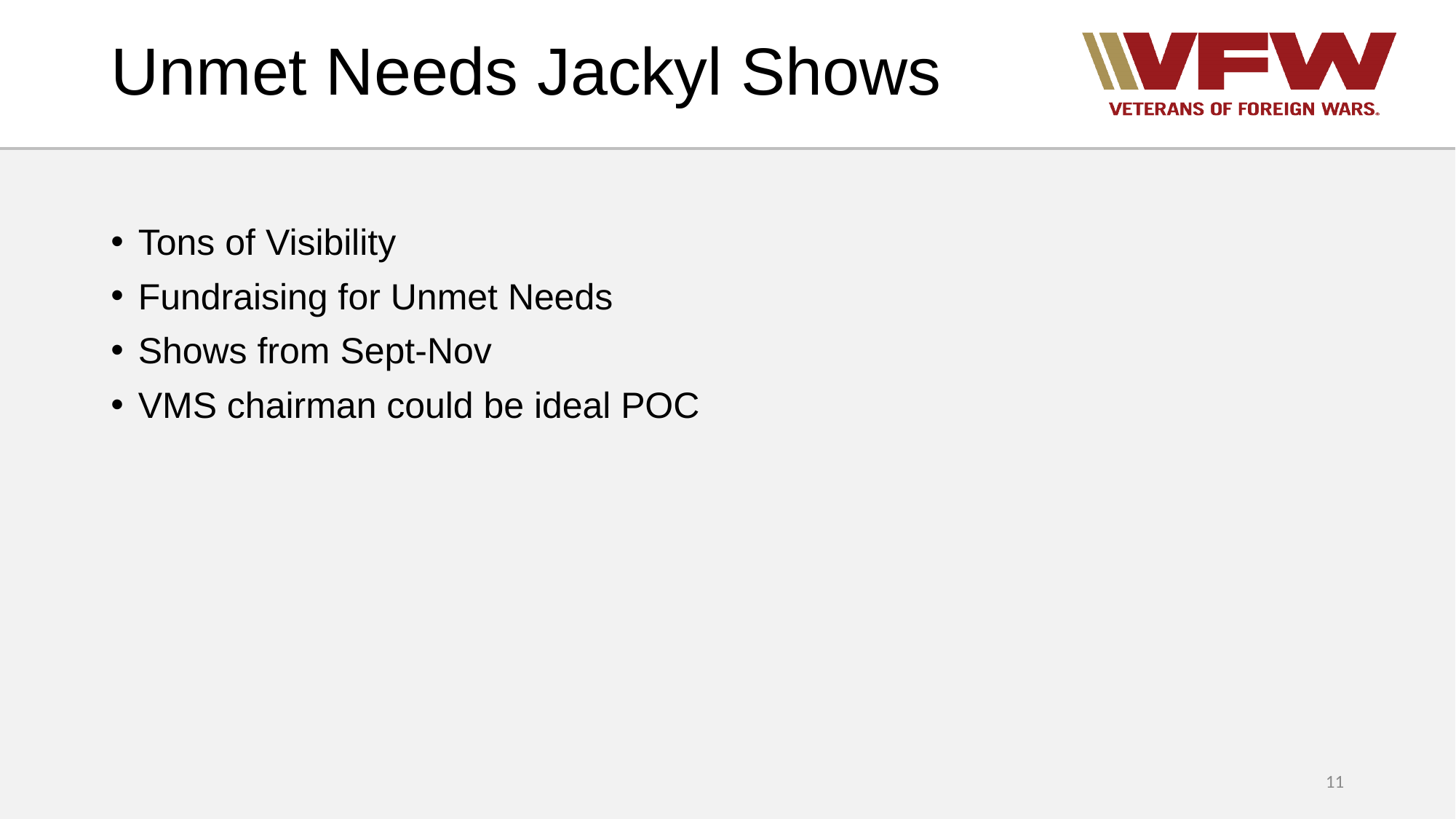

# Unmet Needs Jackyl Shows
Tons of Visibility
Fundraising for Unmet Needs
Shows from Sept-Nov
VMS chairman could be ideal POC
11